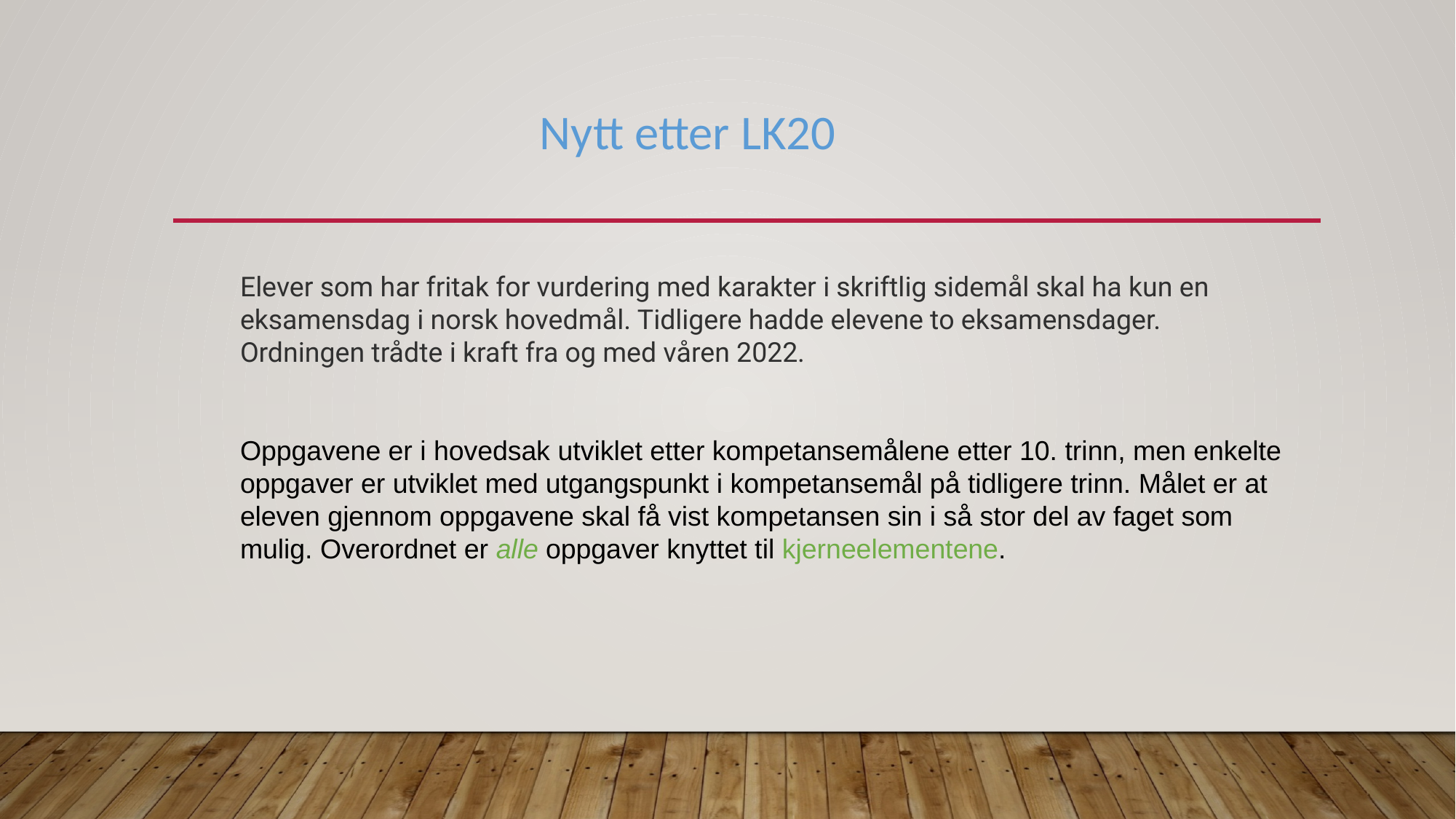

Nytt etter LK20
Elever som har fritak for vurdering med karakter i skriftlig sidemål skal ha kun en eksamensdag i norsk hovedmål. Tidligere hadde elevene to eksamensdager. Ordningen trådte i kraft fra og med våren 2022.

Oppgavene er i hovedsak utviklet etter kompetansemålene etter 10. trinn, men enkelte oppgaver er utviklet med utgangspunkt i kompetansemål på tidligere trinn. Målet er at eleven gjennom oppgavene skal få vist kompetansen sin i så stor del av faget som mulig. Overordnet er alle oppgaver knyttet til kjerneelementene.